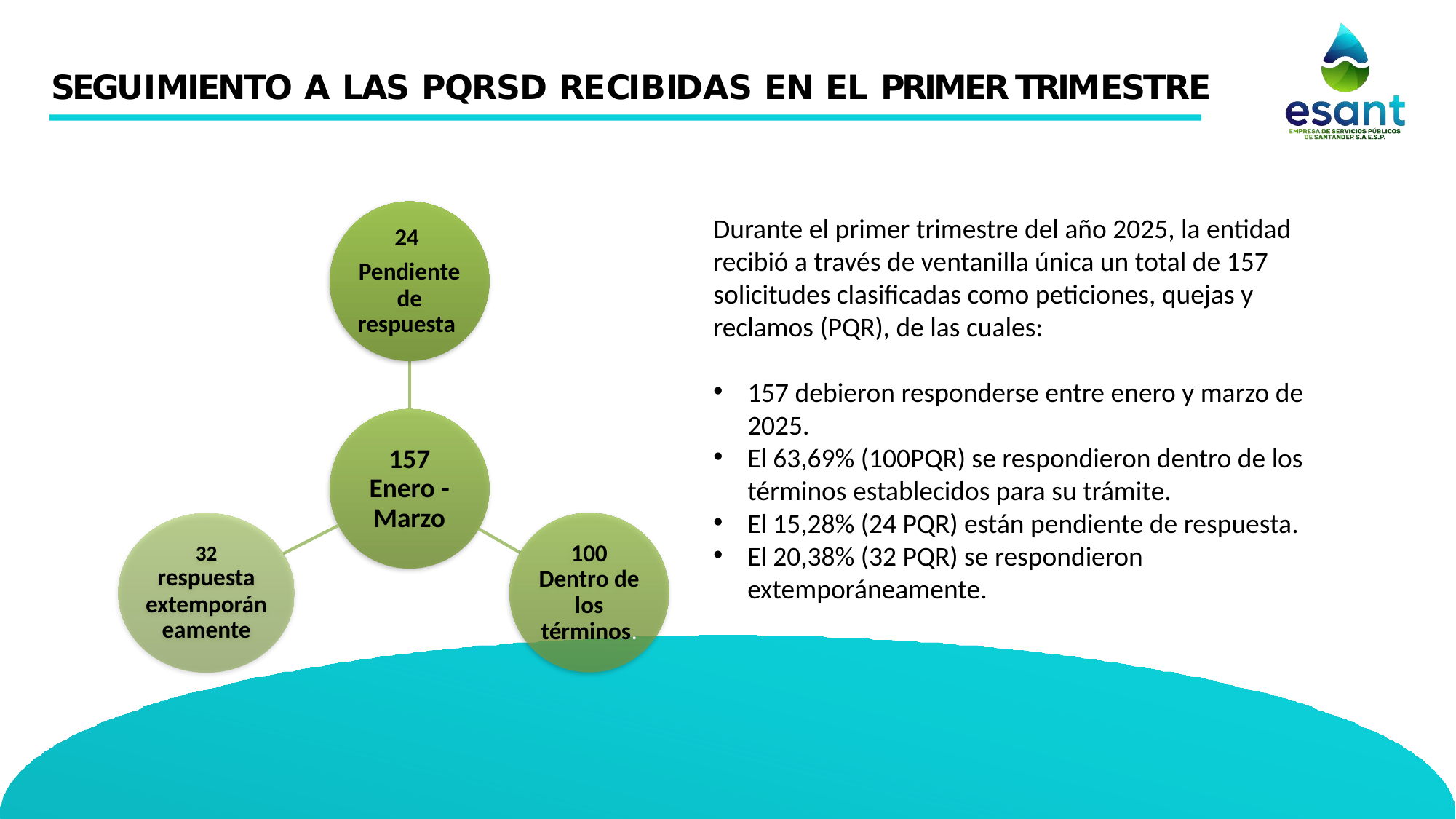

# SEGUIMIENTO A LAS PQRSD RECIBIDAS EN EL PRIMER TRIMESTRE

157 Enero -Marzo

24
Pendiente de respuesta

100 Dentro de los términos.

32 respuesta extemporáneamente
Durante el primer trimestre del año 2025, la entidad recibió a través de ventanilla única un total de 157 solicitudes clasificadas como peticiones, quejas y reclamos (PQR), de las cuales:

157 debieron responderse entre enero y marzo de 2025.
El 63,69% (100PQR) se respondieron dentro de los términos establecidos para su trámite.
El 15,28% (24 PQR) están pendiente de respuesta.
El 20,38% (32 PQR) se respondieron extemporáneamente.